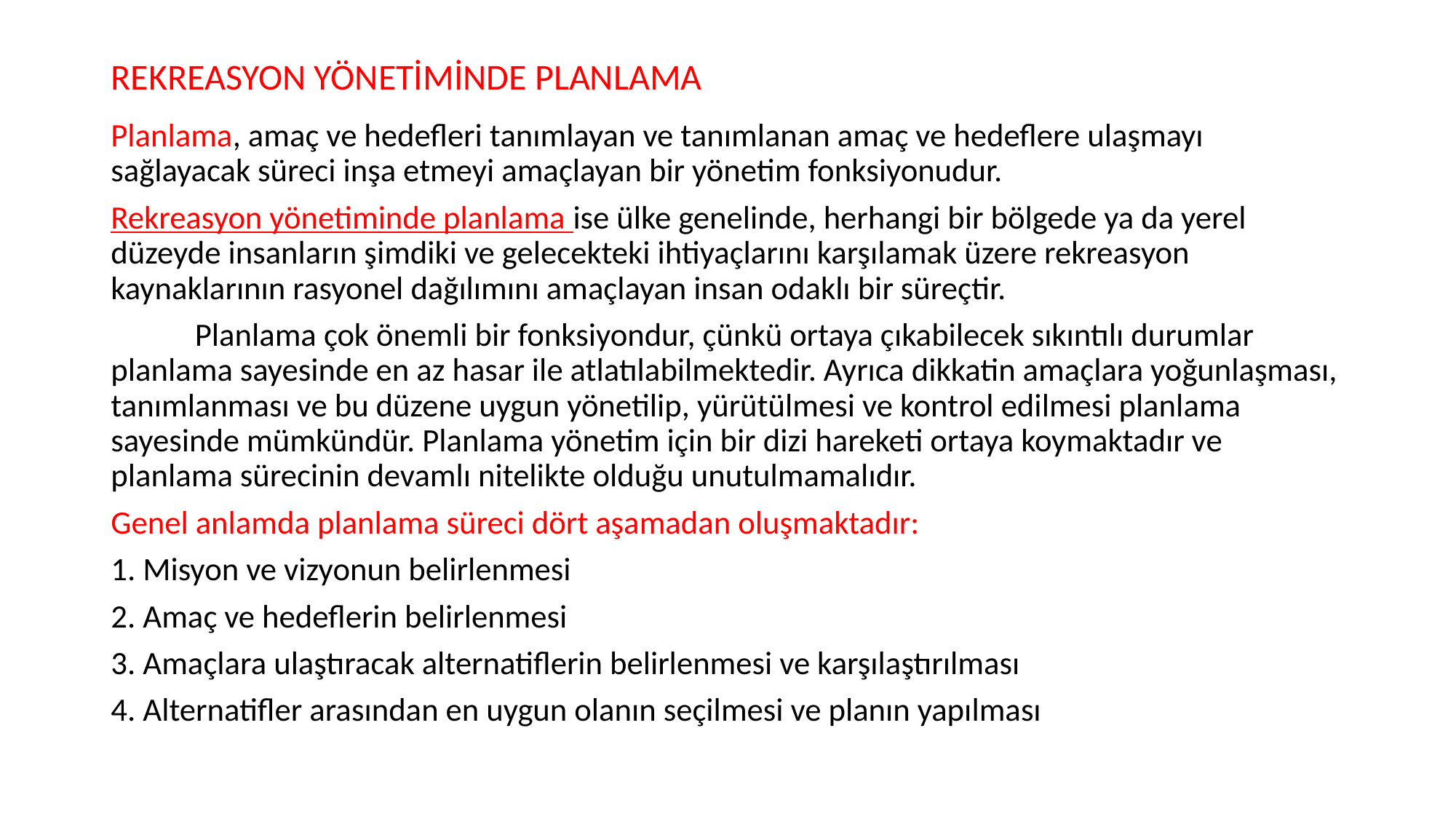

# REKREASYON YÖNETİMİNDE PLANLAMA
Planlama, amaç ve hedefleri tanımlayan ve tanımlanan amaç ve hedeflere ulaşmayı sağlayacak süreci inşa etmeyi amaçlayan bir yönetim fonksiyonudur.
Rekreasyon yönetiminde planlama ise ülke genelinde, herhangi bir bölgede ya da yerel düzeyde insanların şimdiki ve gelecekteki ihtiyaçlarını karşılamak üzere rekreasyon kaynaklarının rasyonel dağılımını amaçlayan insan odaklı bir süreçtir.
	Planlama çok önemli bir fonksiyondur, çünkü ortaya çıkabilecek sıkıntılı durumlar planlama sayesinde en az hasar ile atlatılabilmektedir. Ayrıca dikkatin amaçlara yoğunlaşması, tanımlanması ve bu düzene uygun yönetilip, yürütülmesi ve kontrol edilmesi planlama sayesinde mümkündür. Planlama yönetim için bir dizi hareketi ortaya koymaktadır ve planlama sürecinin devamlı nitelikte olduğu unutulmamalıdır.
Genel anlamda planlama süreci dört aşamadan oluşmaktadır:
1. Misyon ve vizyonun belirlenmesi
2. Amaç ve hedeflerin belirlenmesi
3. Amaçlara ulaştıracak alternatiflerin belirlenmesi ve karşılaştırılması
4. Alternatifler arasından en uygun olanın seçilmesi ve planın yapılması